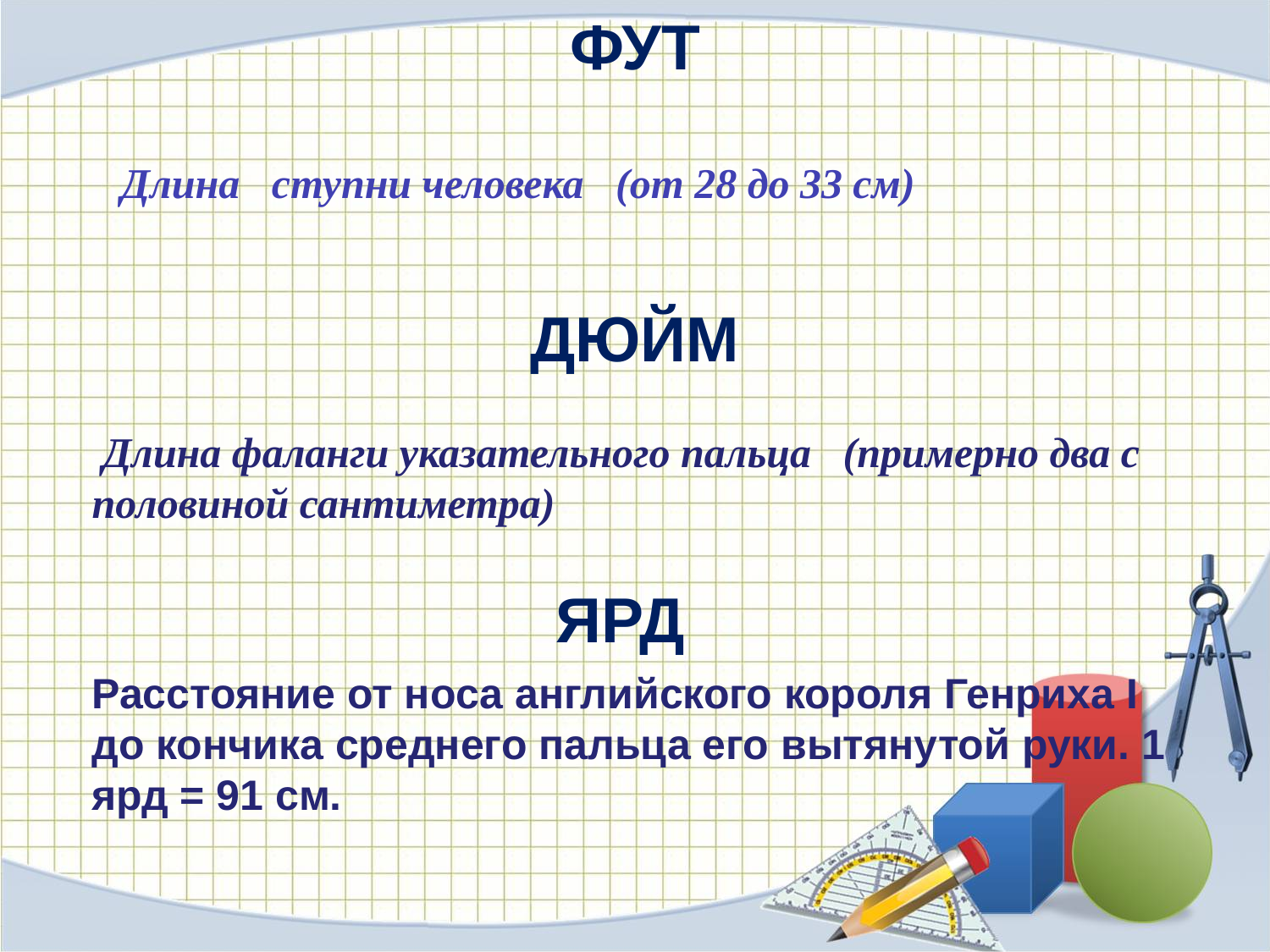

ФУТ
 Длина   ступни человека   (от 28 до 33 см)

ДЮЙМ

 Длина фаланги указательного пальца   (примерно два с половиной сантиметра)
ЯРД
Расстояние от носа английского короля Генриха I до кончика среднего пальца его вытянутой руки. 1 ярд = 91 см.